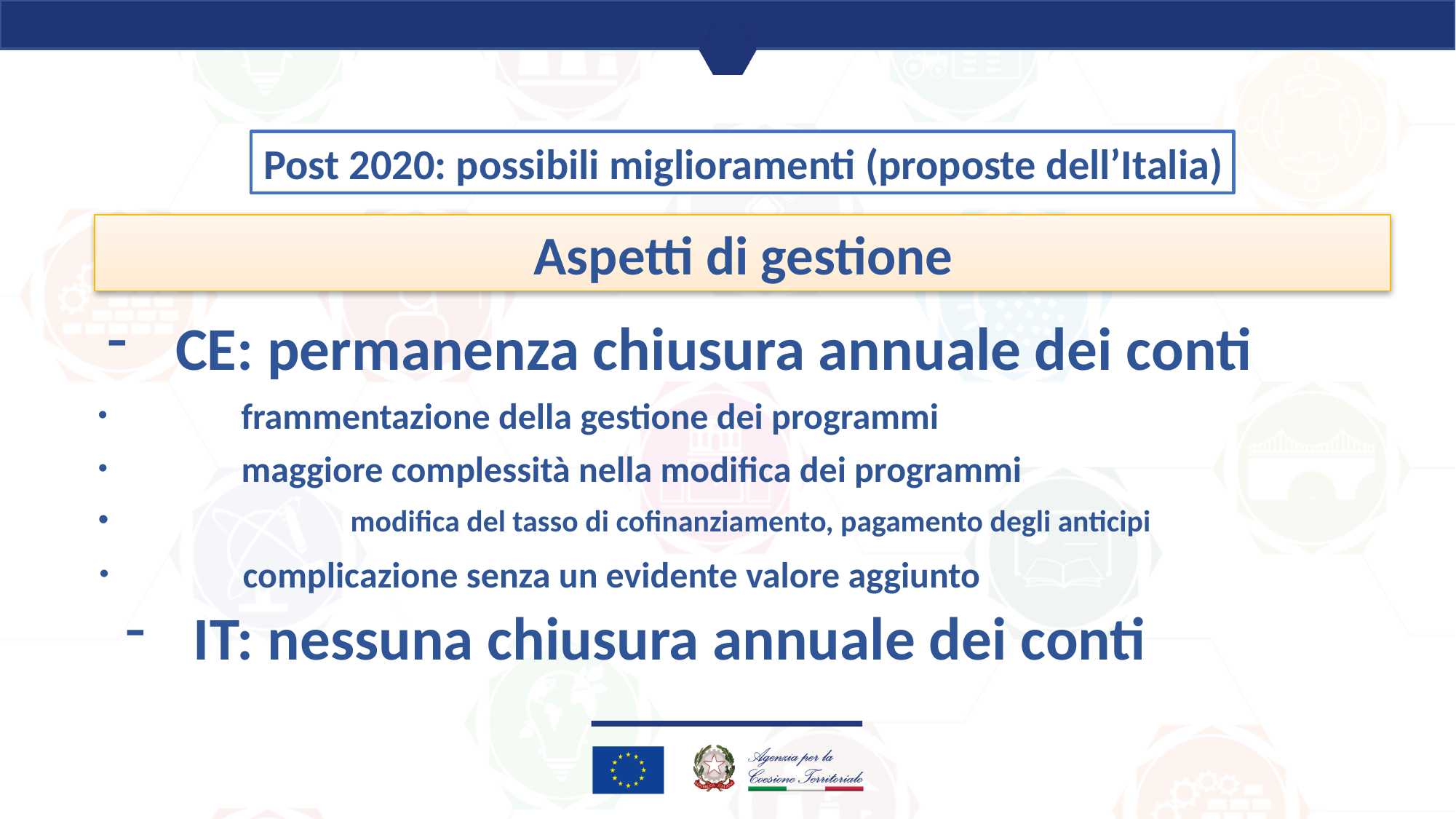

Post 2020: possibili miglioramenti (proposte dell’Italia)
Aspetti di gestione
CE: permanenza chiusura annuale dei conti
	frammentazione della gestione dei programmi
	maggiore complessità nella modifica dei programmi
		modifica del tasso di cofinanziamento, pagamento degli anticipi
	complicazione senza un evidente valore aggiunto
IT: nessuna chiusura annuale dei conti